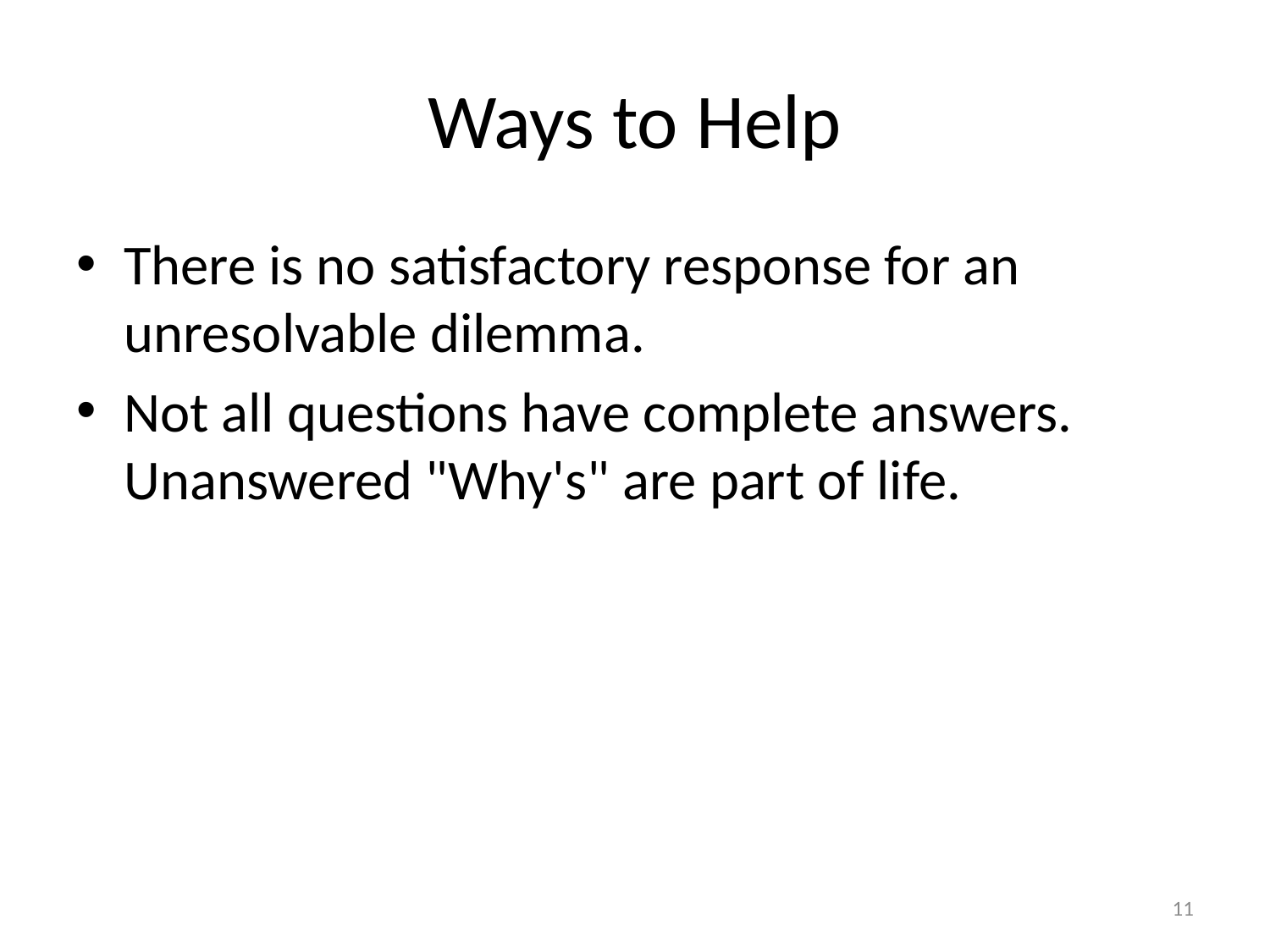

# Ways to Help
There is no satisfactory response for an unresolvable dilemma.
Not all questions have complete answers. Unanswered "Why's" are part of life.

11